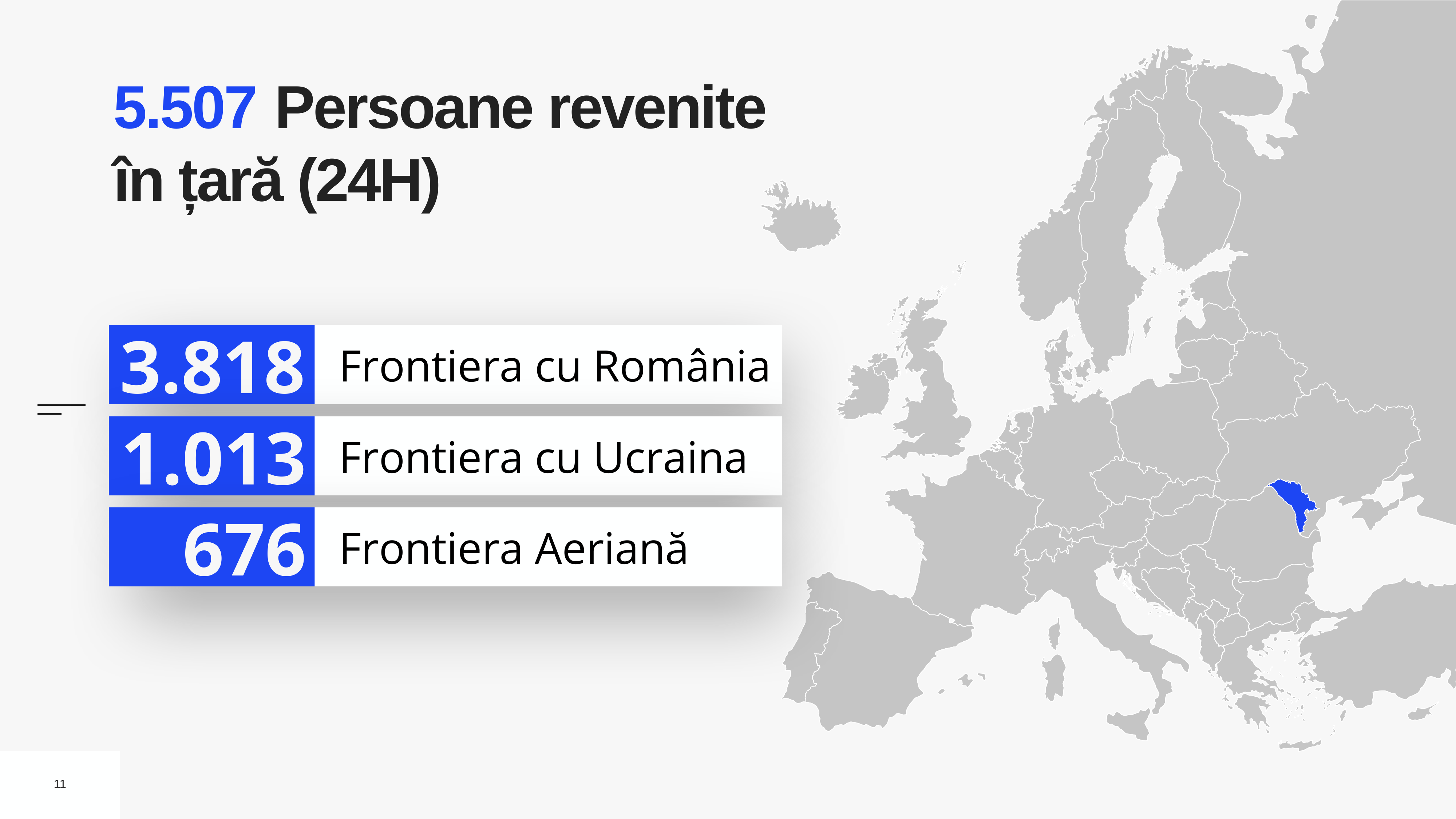

# 5.507 Persoane revenite în țară (24H)
3.818

Frontiera cu România
1.013

Frontiera cu Ucraina
676

Frontiera Aeriană
11